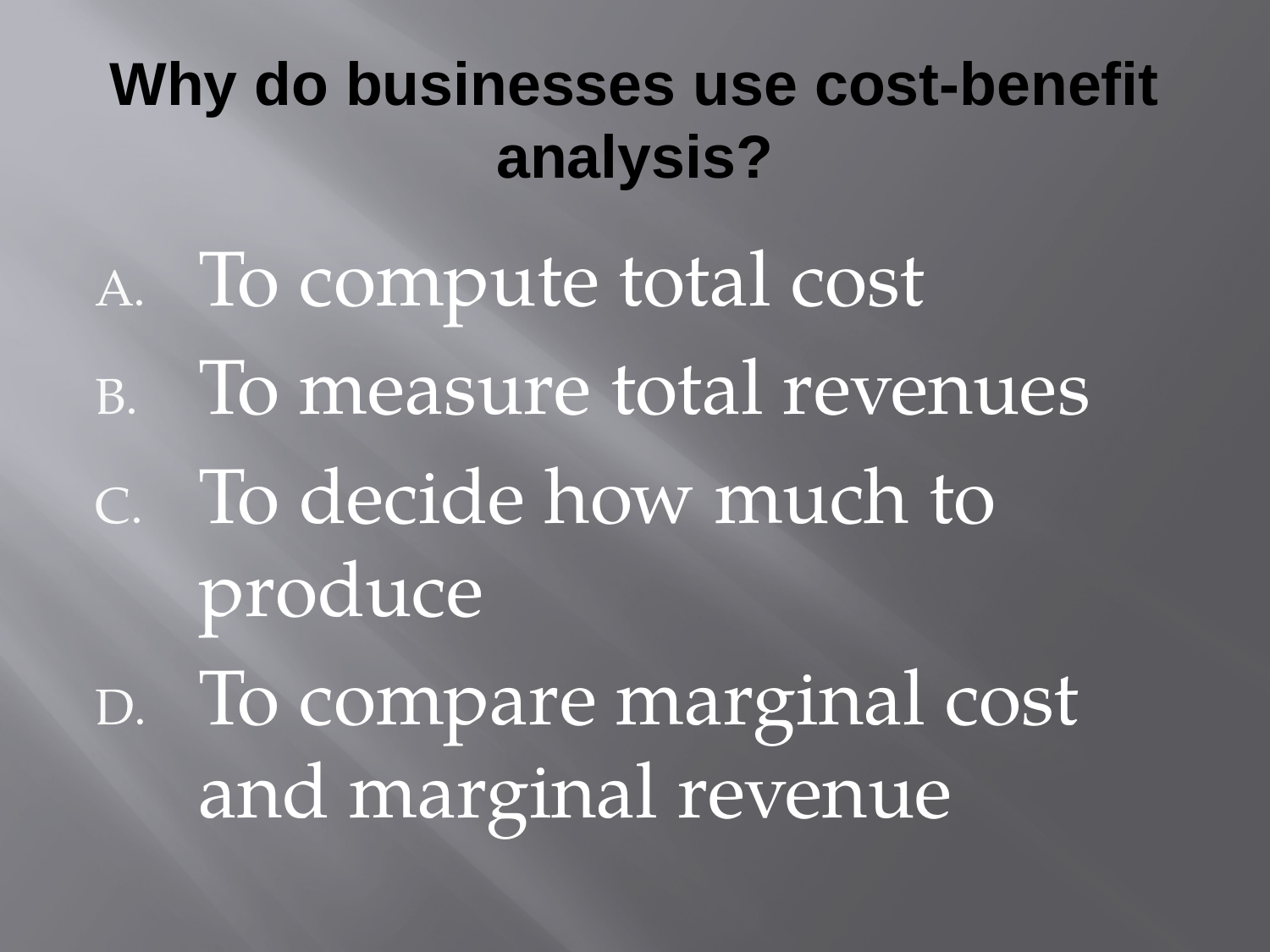

# Why do businesses use cost-benefit analysis?
To compute total cost
To measure total revenues
To decide how much to produce
To compare marginal cost and marginal revenue